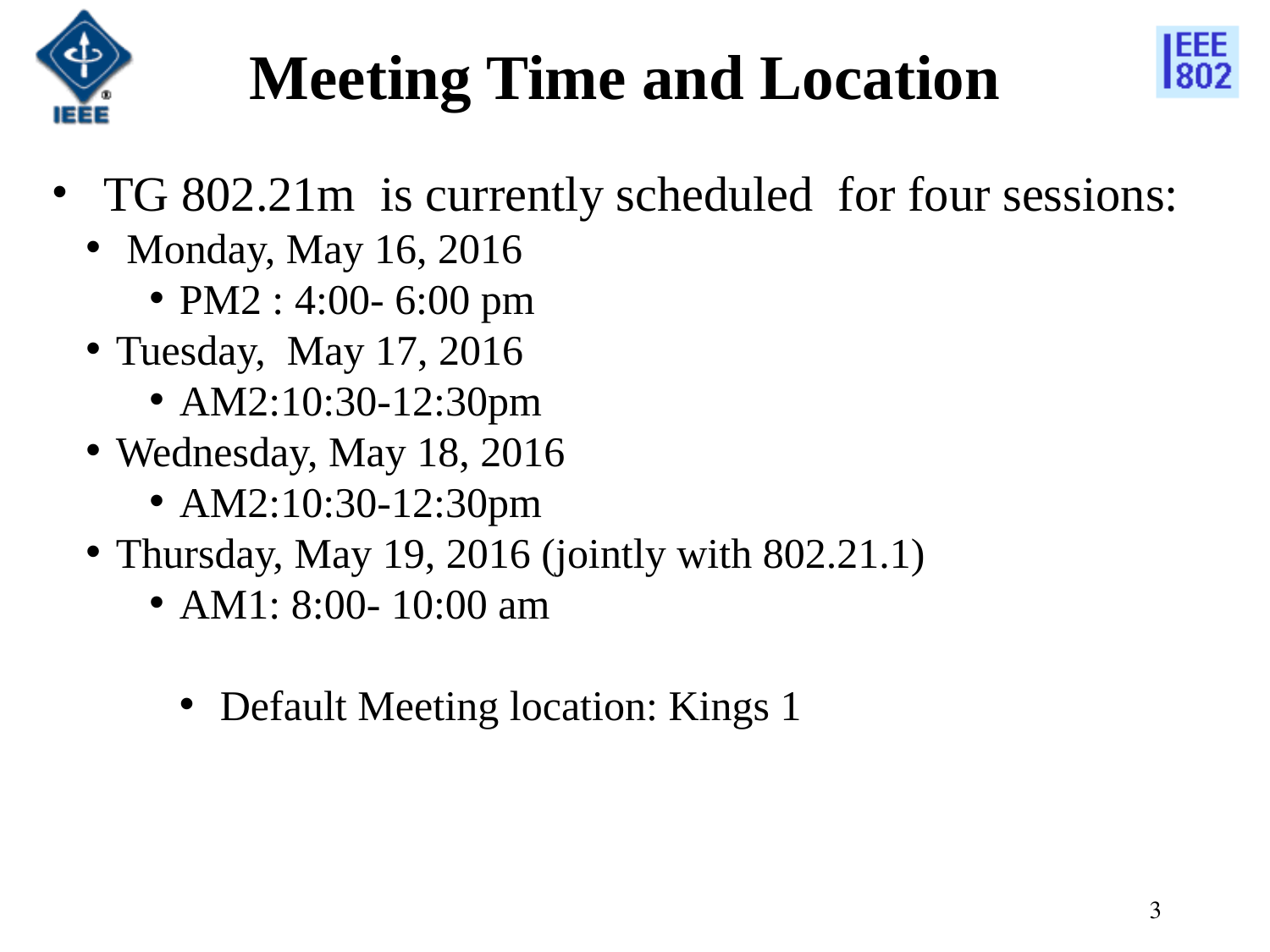

# Meeting Time and Location
  TG 802.21m  is currently scheduled  for four sessions:
 Monday, May 16, 2016
PM2 : 4:00- 6:00 pm
Tuesday,  May 17, 2016
AM2:10:30-12:30pm
Wednesday, May 18, 2016
AM2:10:30-12:30pm
Thursday, May 19, 2016 (jointly with 802.21.1)
AM1: 8:00- 10:00 am

 Default Meeting location: Kings 1
3